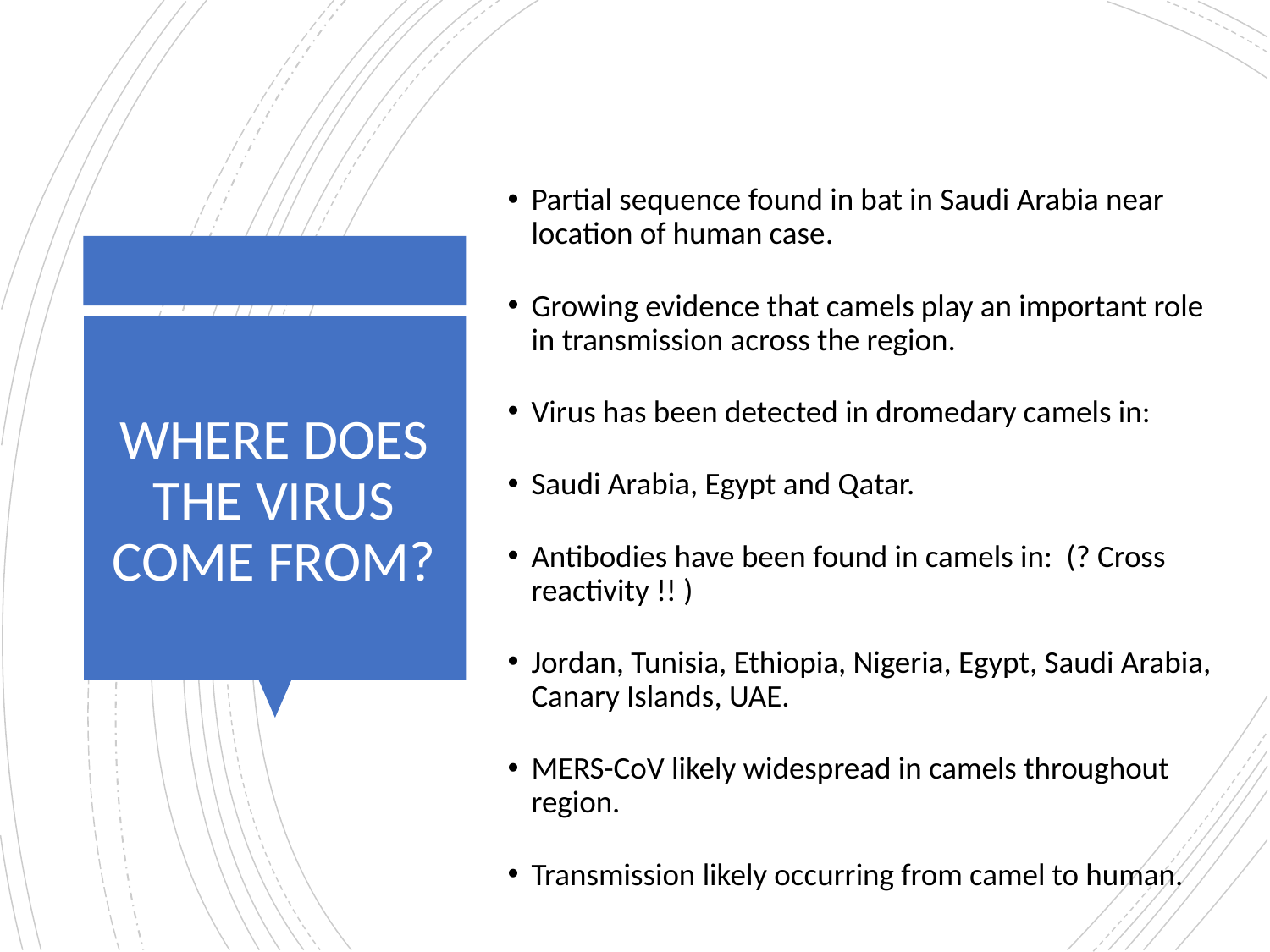

Partial sequence found in bat in Saudi Arabia near location of human case.
Growing evidence that camels play an important role in transmission across the region.
Virus has been detected in dromedary camels in:
Saudi Arabia, Egypt and Qatar.
Antibodies have been found in camels in:  (? Cross reactivity !! )
Jordan, Tunisia, Ethiopia, Nigeria, Egypt, Saudi Arabia, Canary Islands, UAE.
MERS-CoV likely widespread in camels throughout region.
Transmission likely occurring from camel to human.

# WHERE DOES THE VIRUS COME FROM?